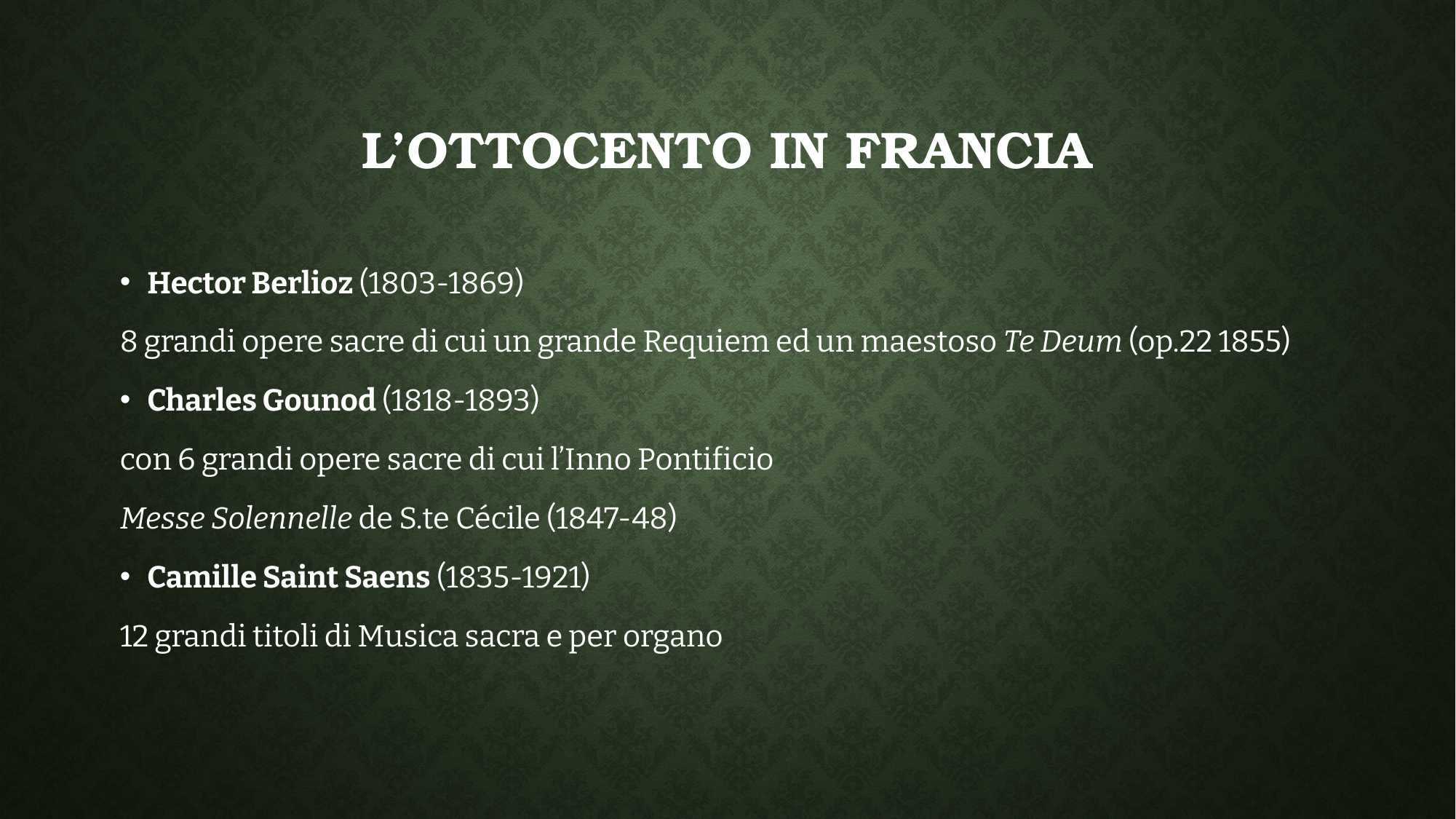

# L’ottocento in francia
Hector Berlioz (1803-1869)
8 grandi opere sacre di cui un grande Requiem ed un maestoso Te Deum (op.22 1855)
Charles Gounod (1818-1893)
con 6 grandi opere sacre di cui l’Inno Pontificio
Messe Solennelle de S.te Cécile (1847-48)
Camille Saint Saens (1835-1921)
12 grandi titoli di Musica sacra e per organo